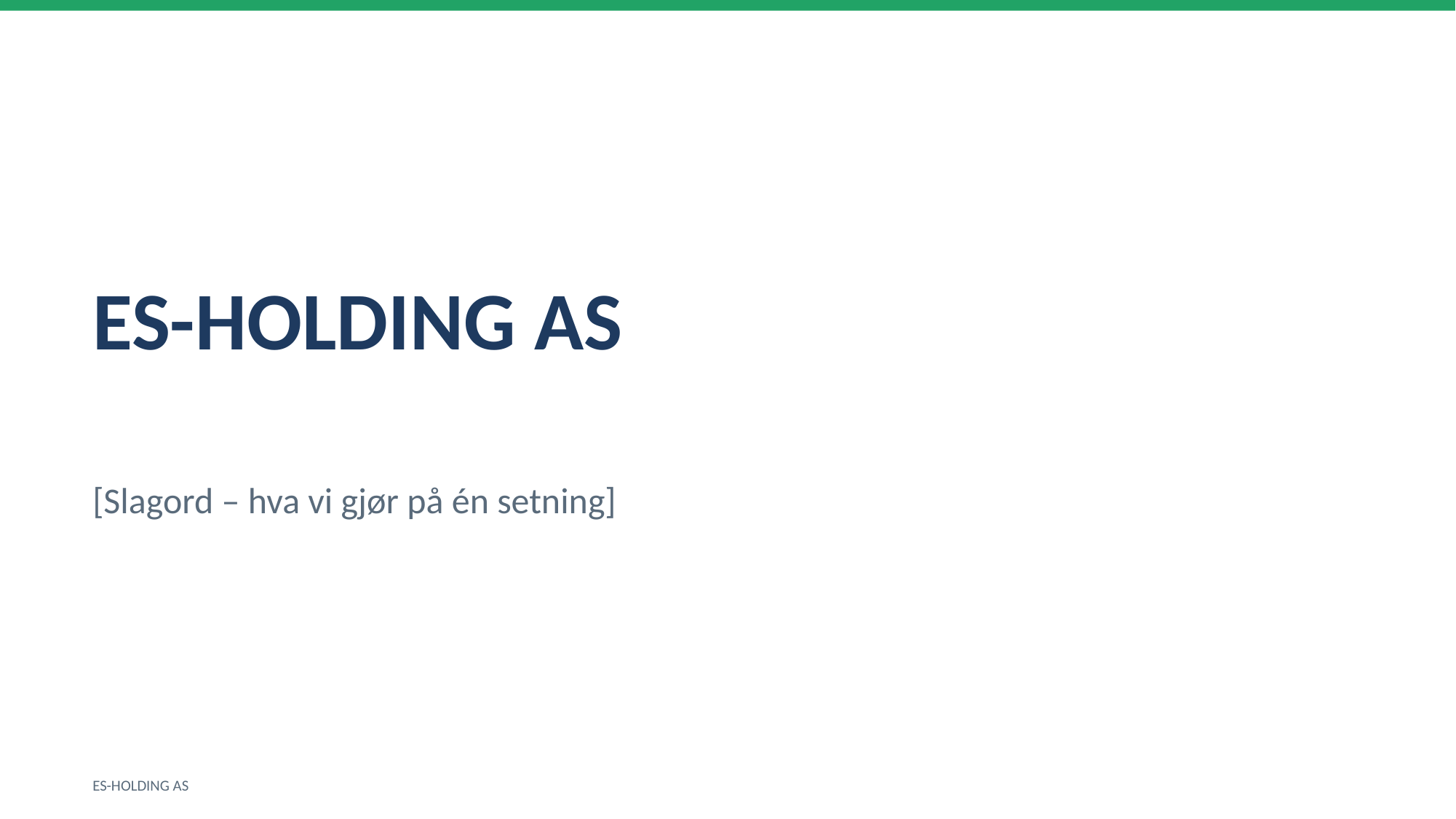

ES-HOLDING AS
[Slagord – hva vi gjør på én setning]
ES-HOLDING AS